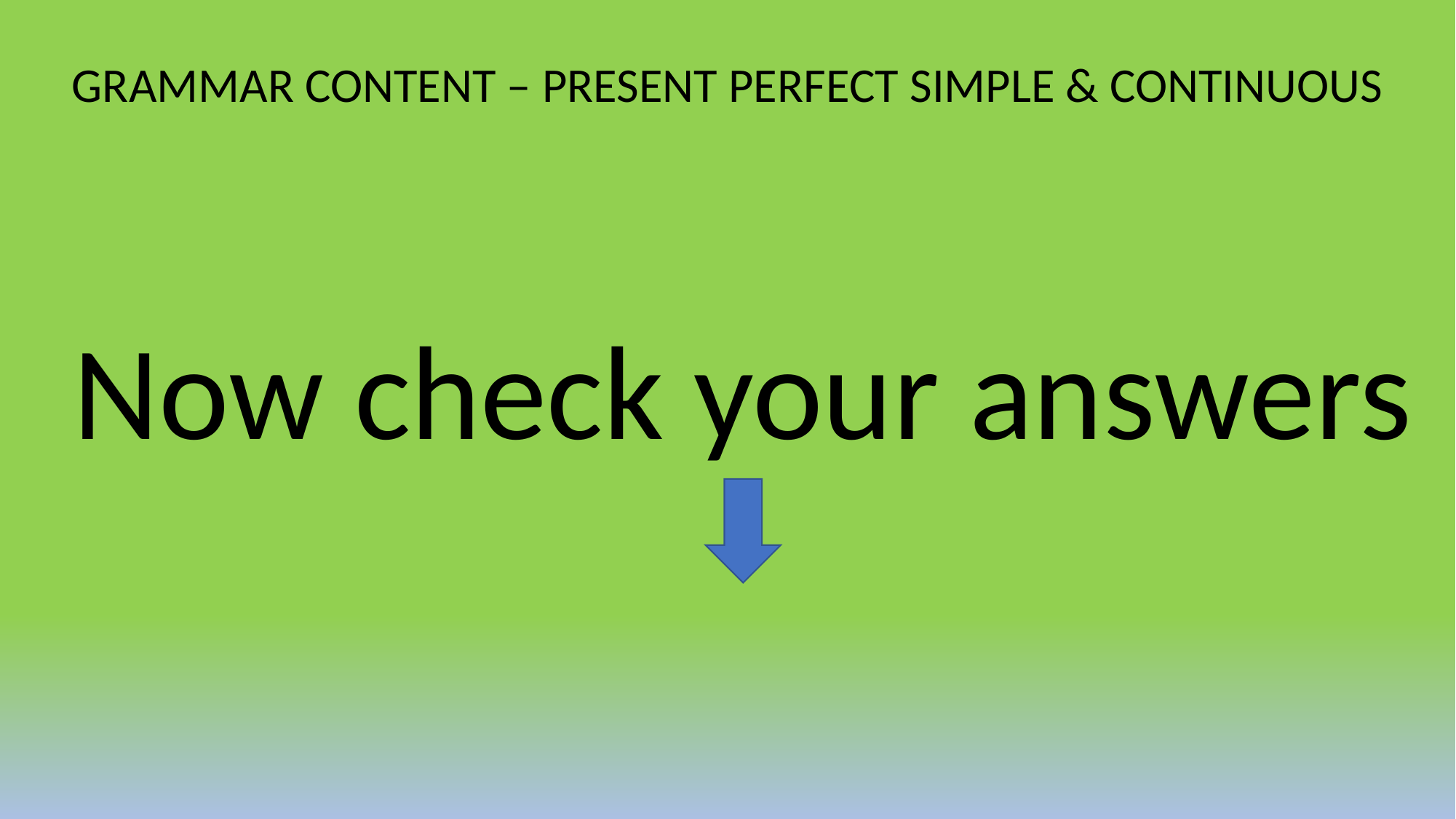

GRAMMAR CONTENT – PRESENT PERFECT SIMPLE & CONTINUOUS
Now check your answers